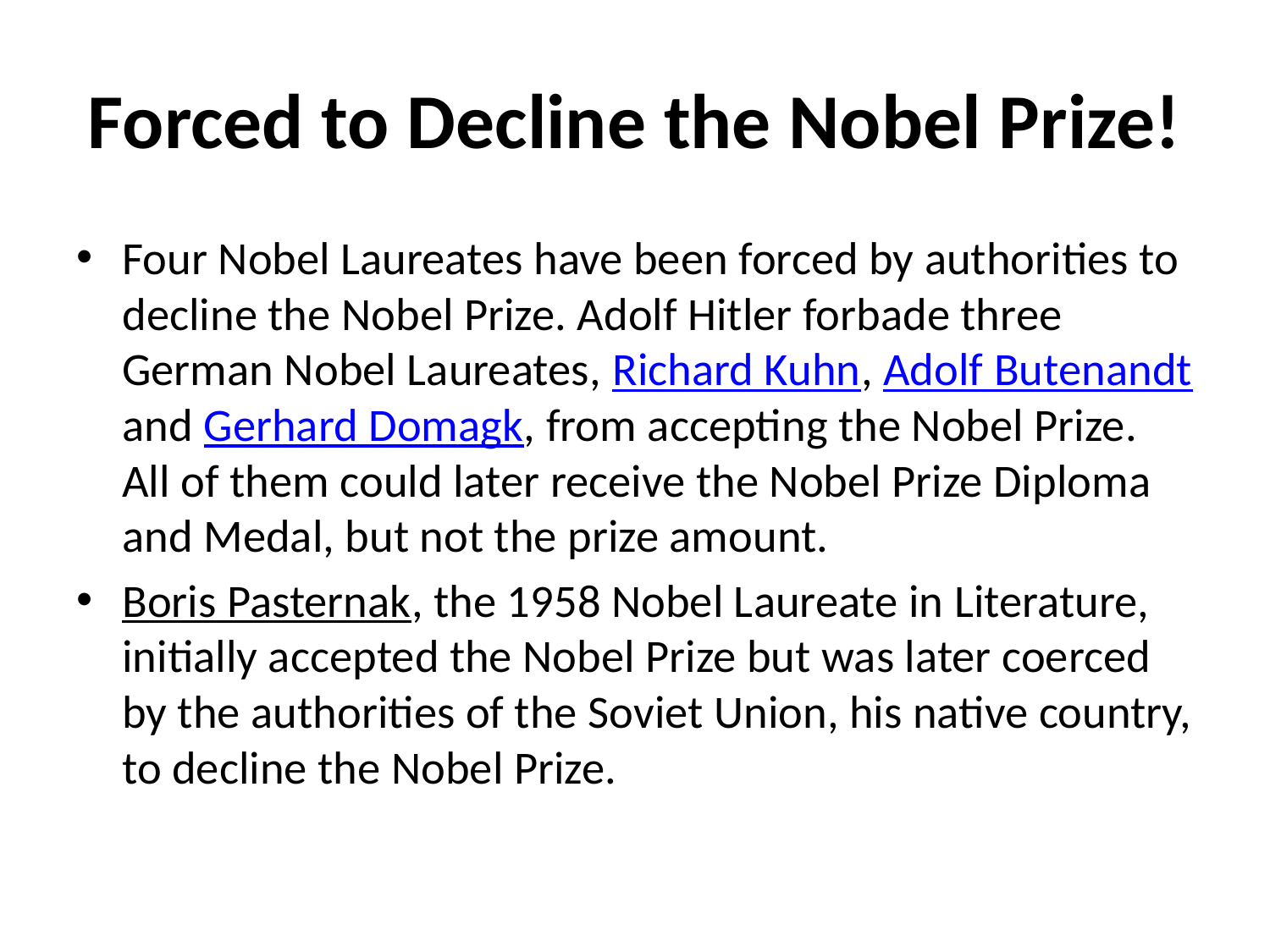

# Forced to Decline the Nobel Prize!
Four Nobel Laureates have been forced by authorities to decline the Nobel Prize. Adolf Hitler forbade three German Nobel Laureates, Richard Kuhn, Adolf Butenandt and Gerhard Domagk, from accepting the Nobel Prize. All of them could later receive the Nobel Prize Diploma and Medal, but not the prize amount.
Boris Pasternak, the 1958 Nobel Laureate in Literature, initially accepted the Nobel Prize but was later coerced by the authorities of the Soviet Union, his native country, to decline the Nobel Prize.